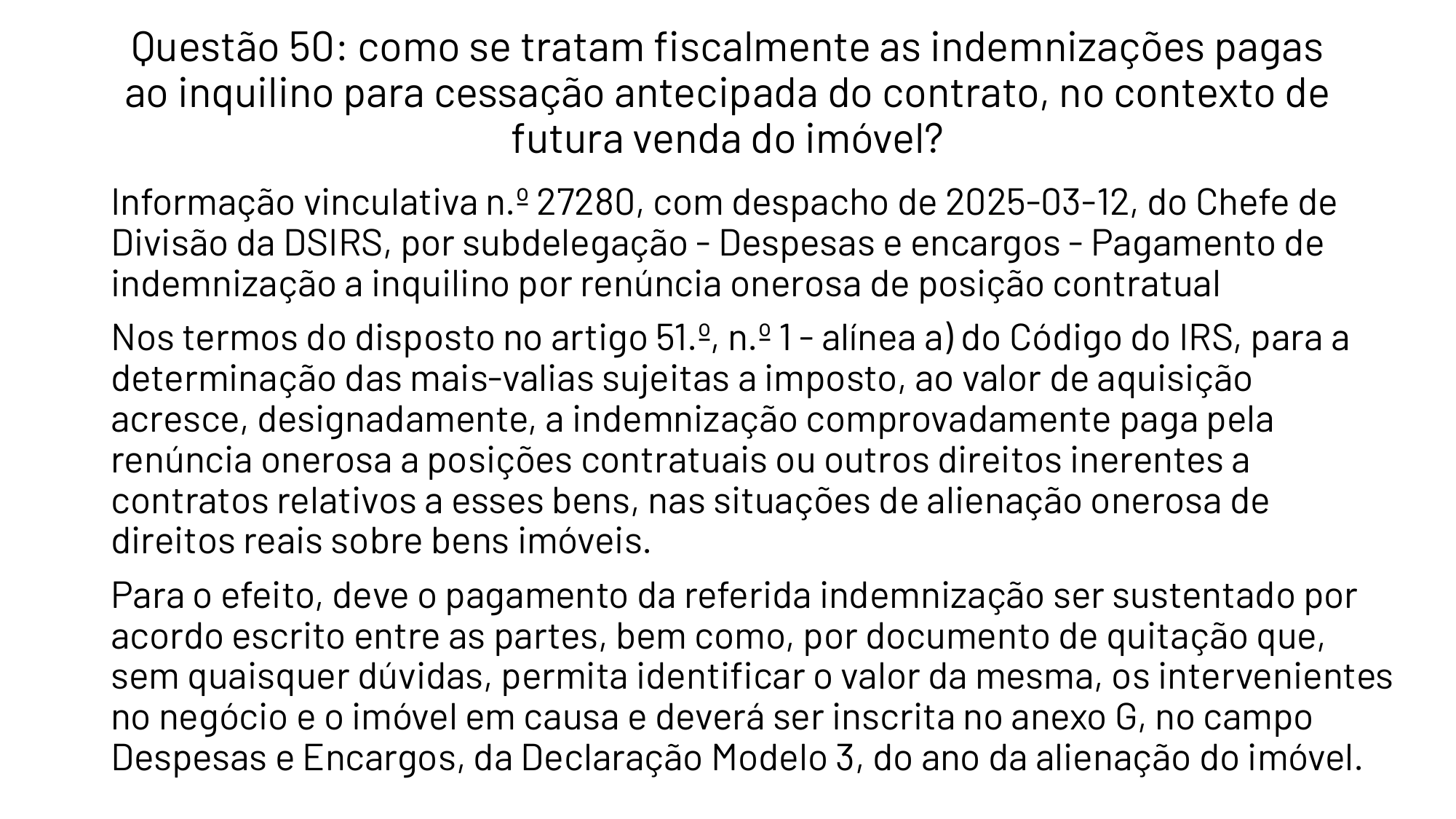

# Questão 50: como se tratam fiscalmente as indemnizações pagas ao inquilino para cessação antecipada do contrato, no contexto de futura venda do imóvel?
Informação vinculativa n.º 27280, com despacho de 2025-03-12, do Chefe de Divisão da DSIRS, por subdelegação - Despesas e encargos - Pagamento de indemnização a inquilino por renúncia onerosa de posição contratual
Nos termos do disposto no artigo 51.º, n.º 1 - alínea a) do Código do IRS, para a determinação das mais-valias sujeitas a imposto, ao valor de aquisição acresce, designadamente, a indemnização comprovadamente paga pela renúncia onerosa a posições contratuais ou outros direitos inerentes a contratos relativos a esses bens, nas situações de alienação onerosa de direitos reais sobre bens imóveis.
Para o efeito, deve o pagamento da referida indemnização ser sustentado por acordo escrito entre as partes, bem como, por documento de quitação que, sem quaisquer dúvidas, permita identificar o valor da mesma, os intervenientes no negócio e o imóvel em causa e deverá ser inscrita no anexo G, no campo Despesas e Encargos, da Declaração Modelo 3, do ano da alienação do imóvel.